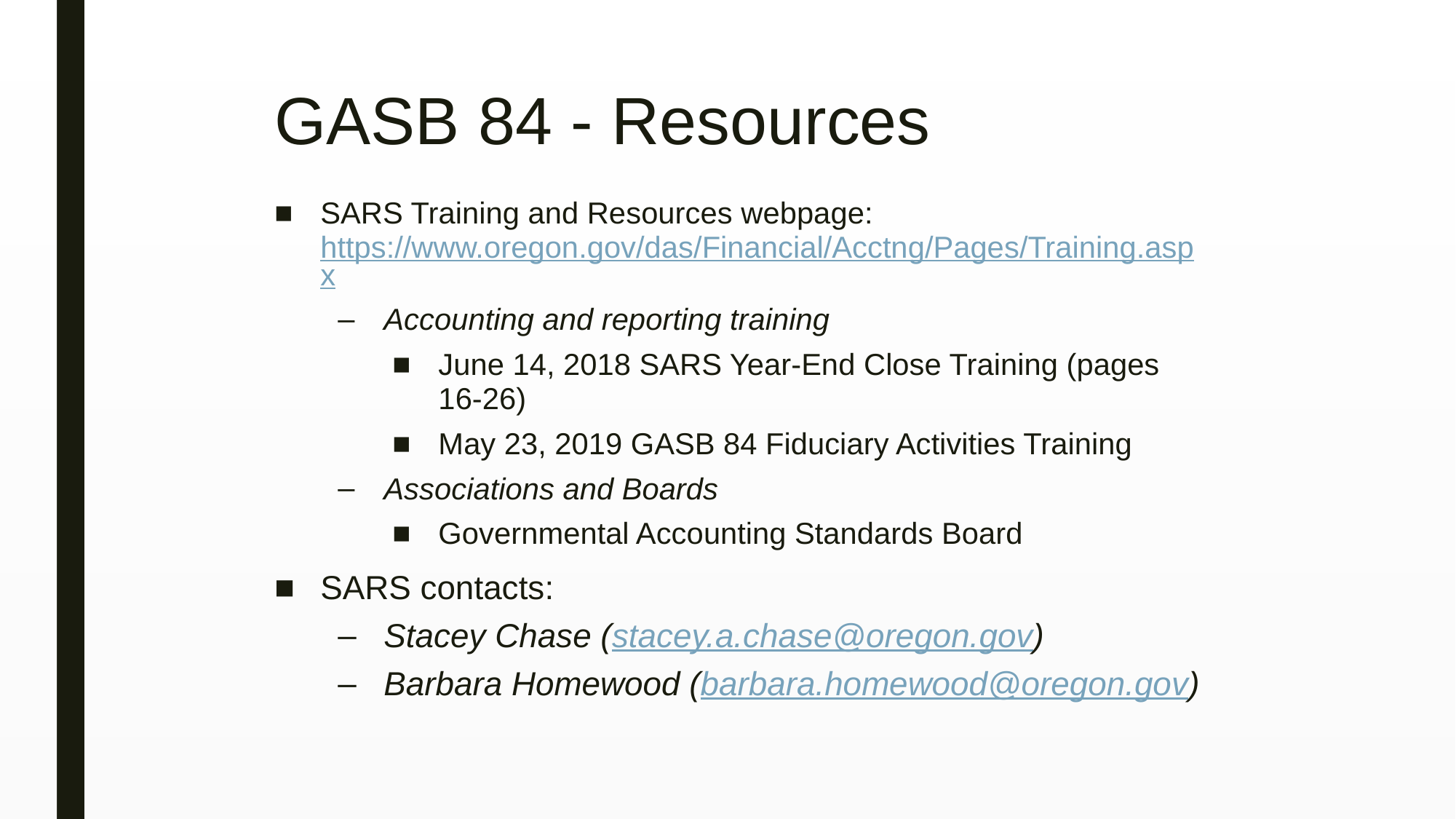

# GASB 84 - Resources
SARS Training and Resources webpage: https://www.oregon.gov/das/Financial/Acctng/Pages/Training.aspx
Accounting and reporting training
June 14, 2018 SARS Year-End Close Training (pages 16-26)
May 23, 2019 GASB 84 Fiduciary Activities Training
Associations and Boards
Governmental Accounting Standards Board
SARS contacts:
Stacey Chase (stacey.a.chase@oregon.gov)
Barbara Homewood (barbara.homewood@oregon.gov)